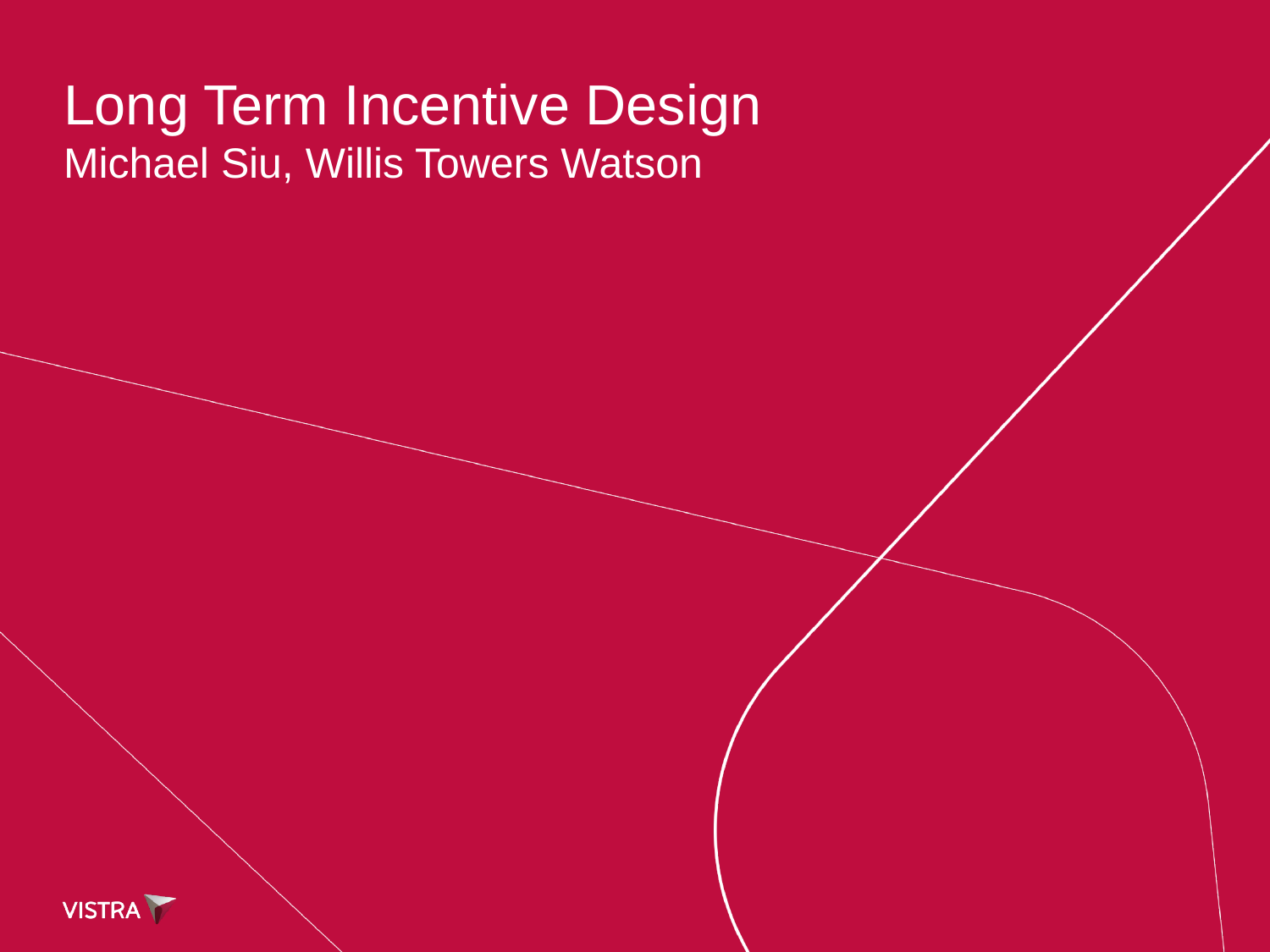

# Long Term Incentive Design Michael Siu, Willis Towers Watson